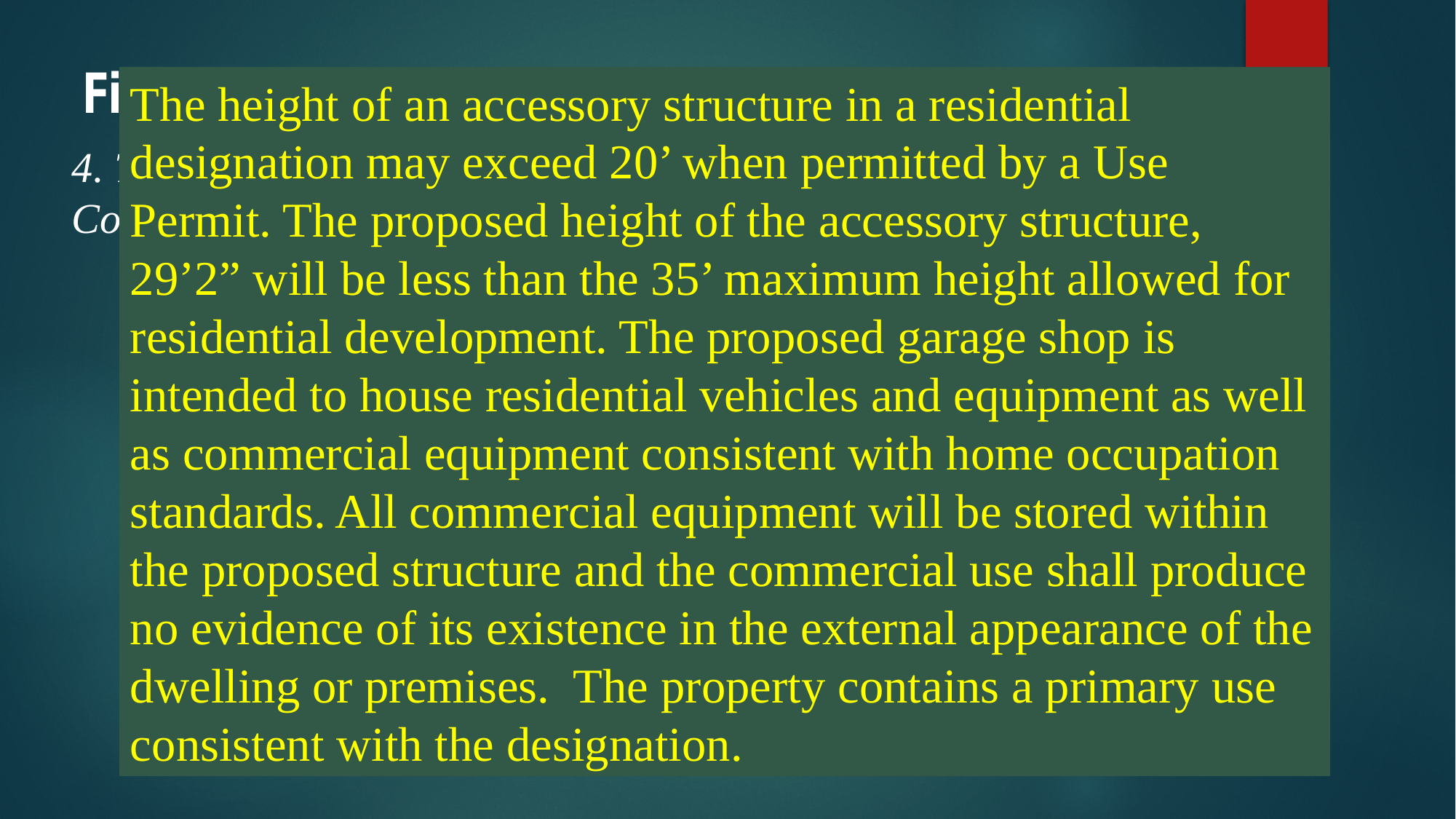

23
Findings
The height of an accessory structure in a residential designation may exceed 20’ when permitted by a Use Permit. The proposed height of the accessory structure, 29’2” will be less than the 35’ maximum height allowed for residential development. The proposed garage shop is intended to house residential vehicles and equipment as well as commercial equipment consistent with home occupation standards. All commercial equipment will be stored within the proposed structure and the commercial use shall produce no evidence of its existence in the external appearance of the dwelling or premises.  The property contains a primary use consistent with the designation.
4. The proposed use is consistent with the map and text of the Mono County General Plan because: